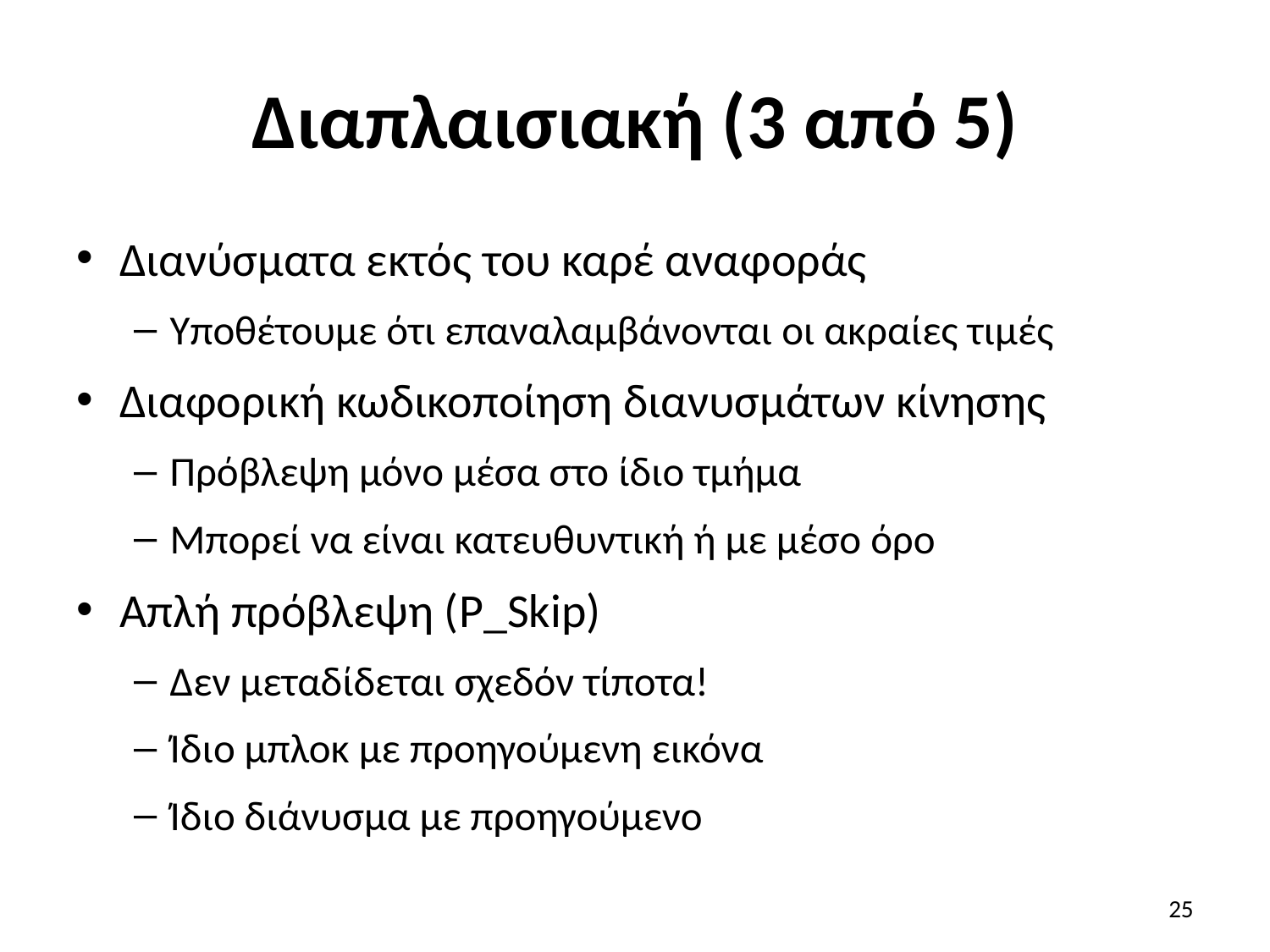

# Διαπλαισιακή (3 από 5)
Διανύσματα εκτός του καρέ αναφοράς
Υποθέτουμε ότι επαναλαμβάνονται οι ακραίες τιμές
Διαφορική κωδικοποίηση διανυσμάτων κίνησης
Πρόβλεψη μόνο μέσα στο ίδιο τμήμα
Μπορεί να είναι κατευθυντική ή με μέσο όρο
Απλή πρόβλεψη (P_Skip)
Δεν μεταδίδεται σχεδόν τίποτα!
Ίδιο μπλοκ με προηγούμενη εικόνα
Ίδιο διάνυσμα με προηγούμενο
25